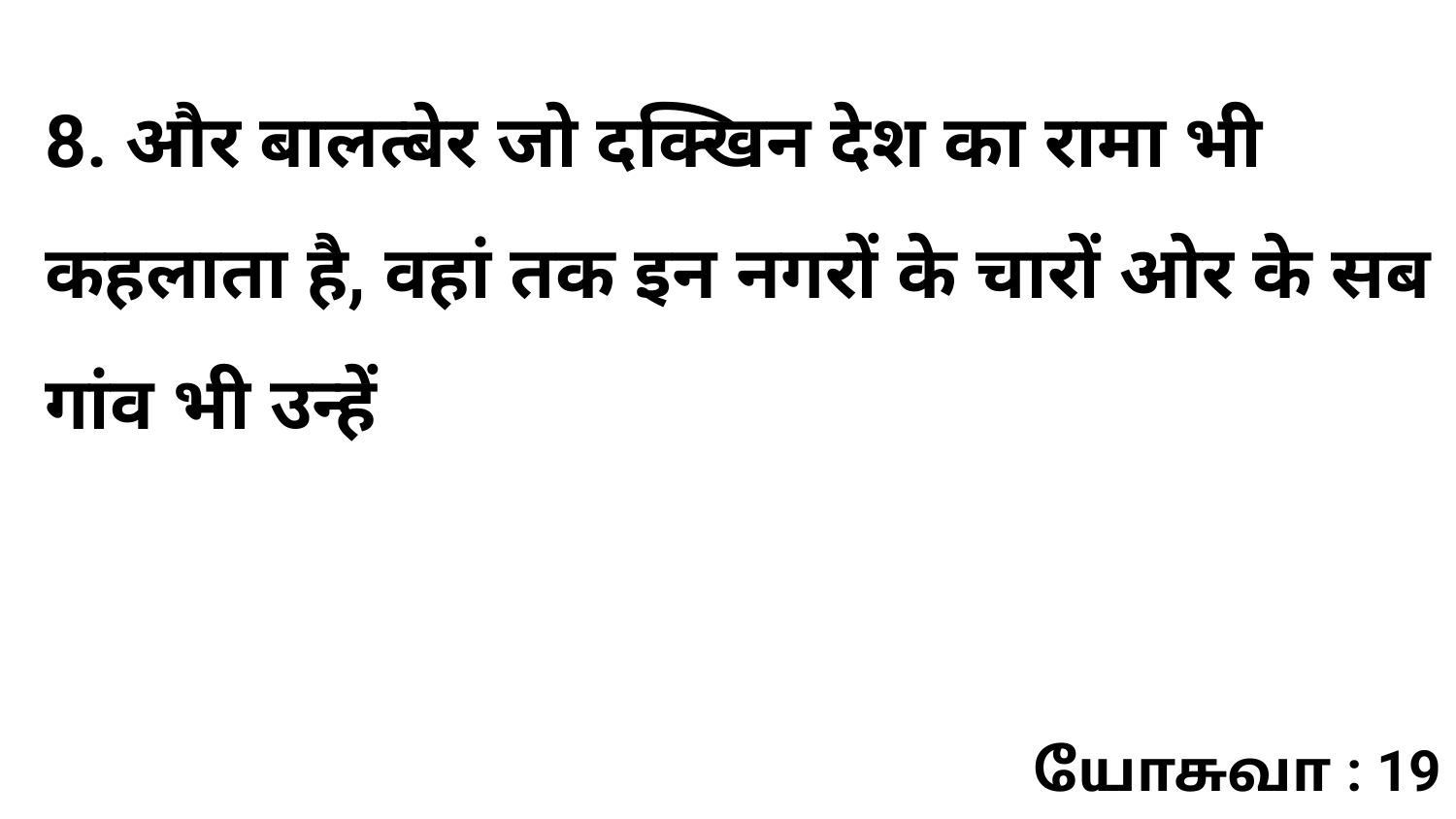

8. और बालत्बेर जो दक्खिन देश का रामा भी कहलाता है, वहां तक इन नगरों के चारों ओर के सब गांव भी उन्हें
யோசுவா : 19